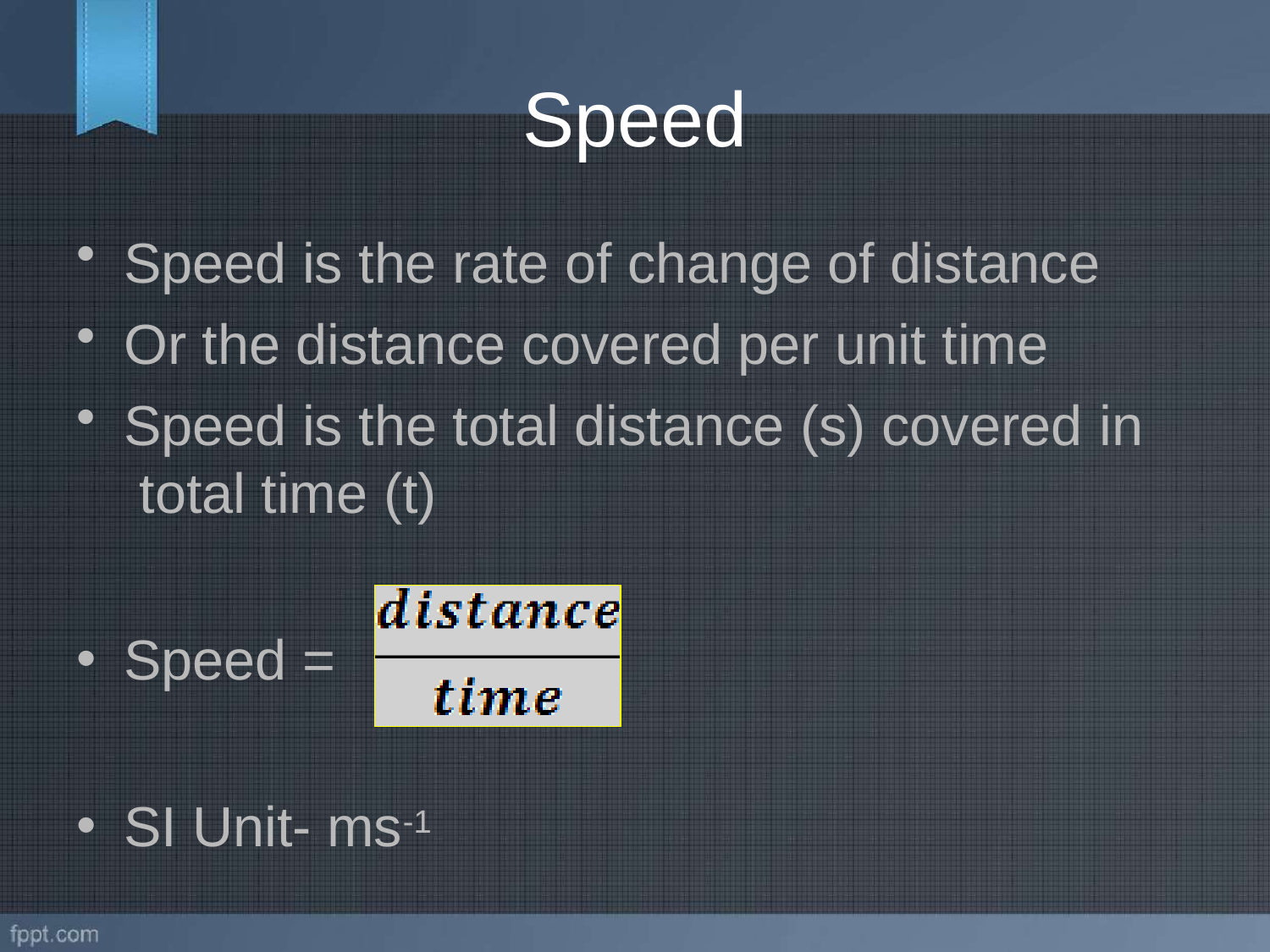

# Speed
Speed is the rate of change of distance
Or the distance covered per unit time
Speed is the total distance (s) covered in  total time (t)

Speed =

SI Unit- ms-1